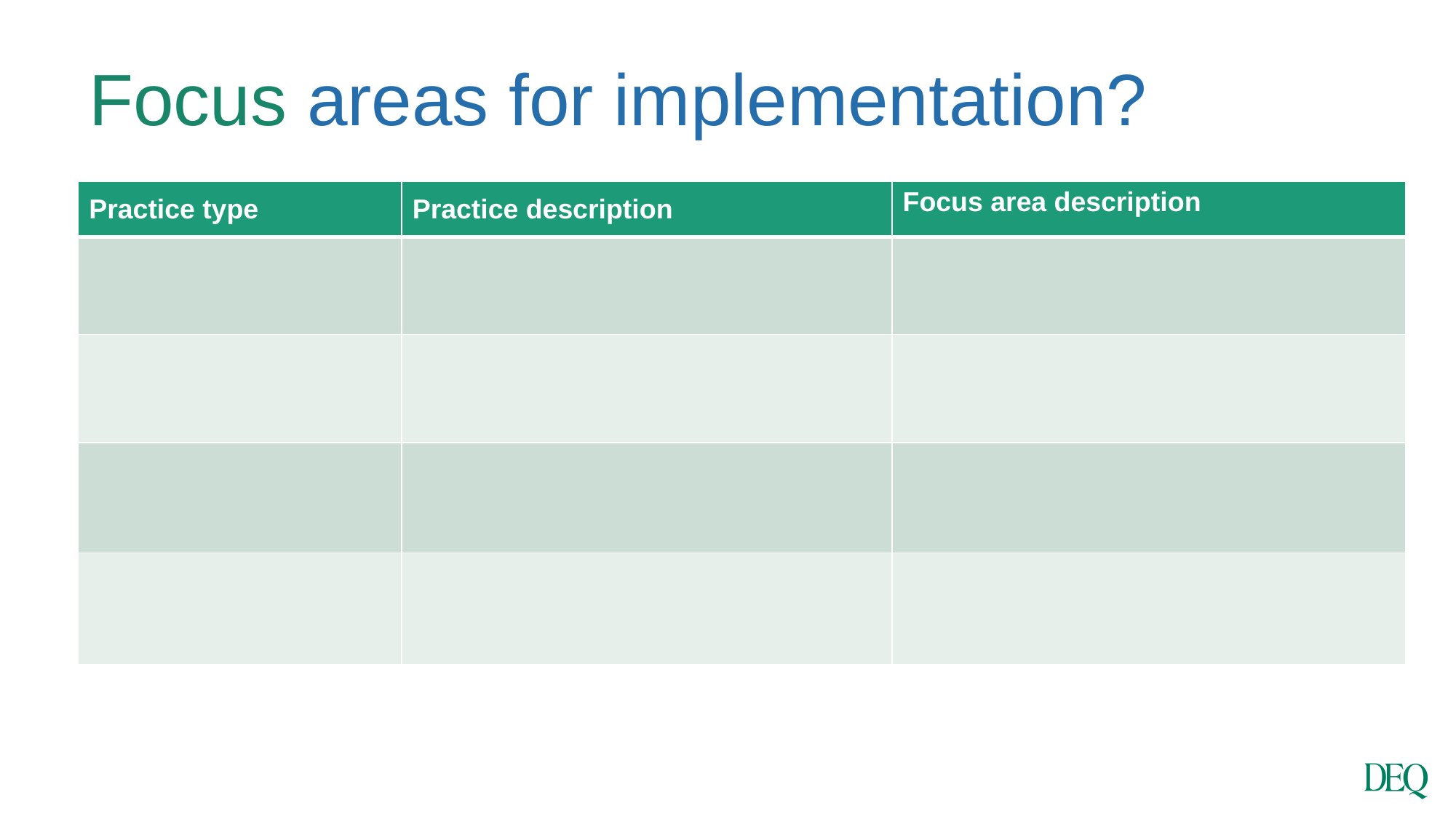

# Focus areas for implementation?
| Practice type | Practice description | Focus area description |
| --- | --- | --- |
|  |  |  |
|  |  |  |
|  |  |  |
|  |  |  |